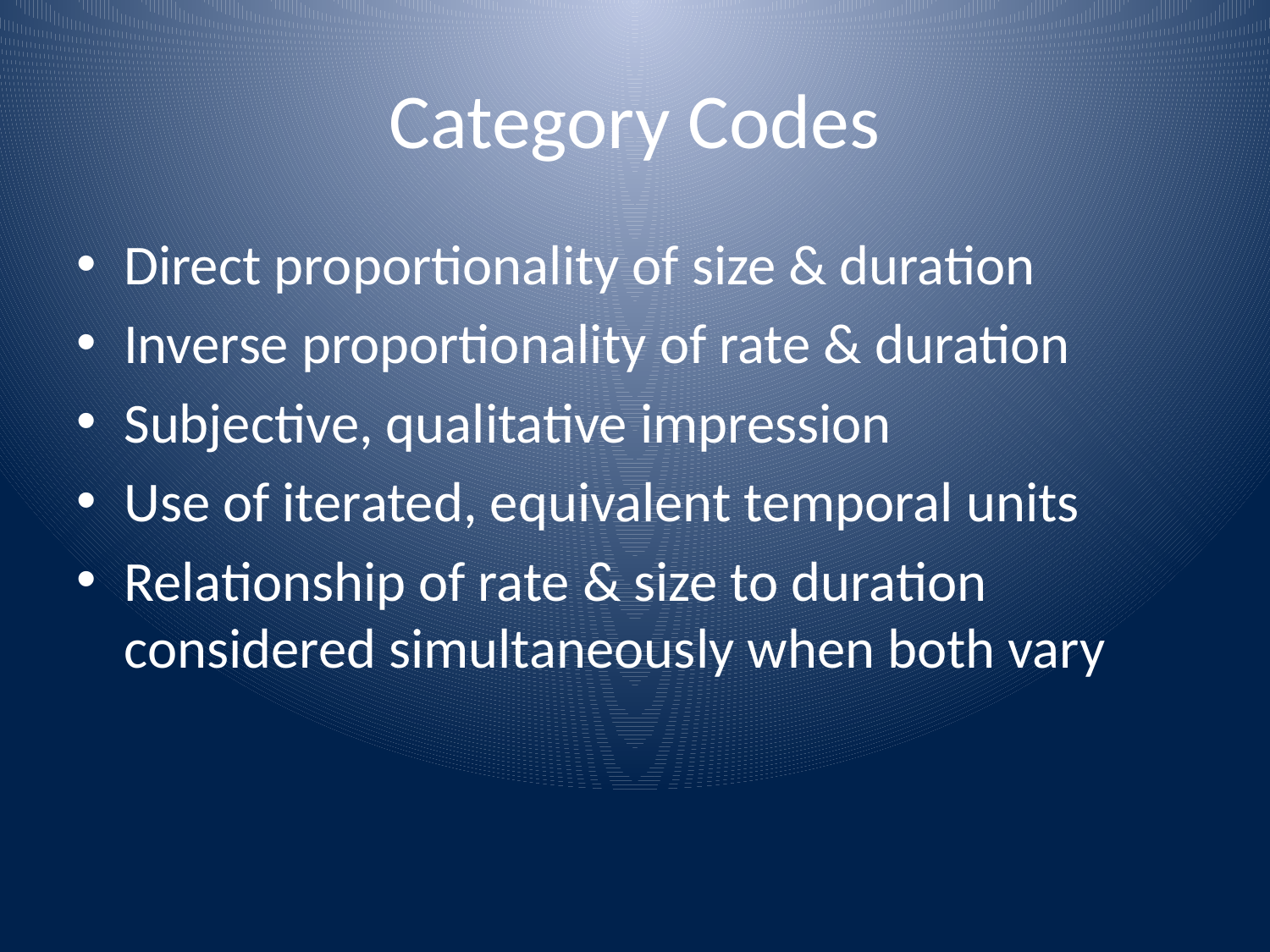

# Category Codes
Direct proportionality of size & duration
Inverse proportionality of rate & duration
Subjective, qualitative impression
Use of iterated, equivalent temporal units
Relationship of rate & size to duration considered simultaneously when both vary